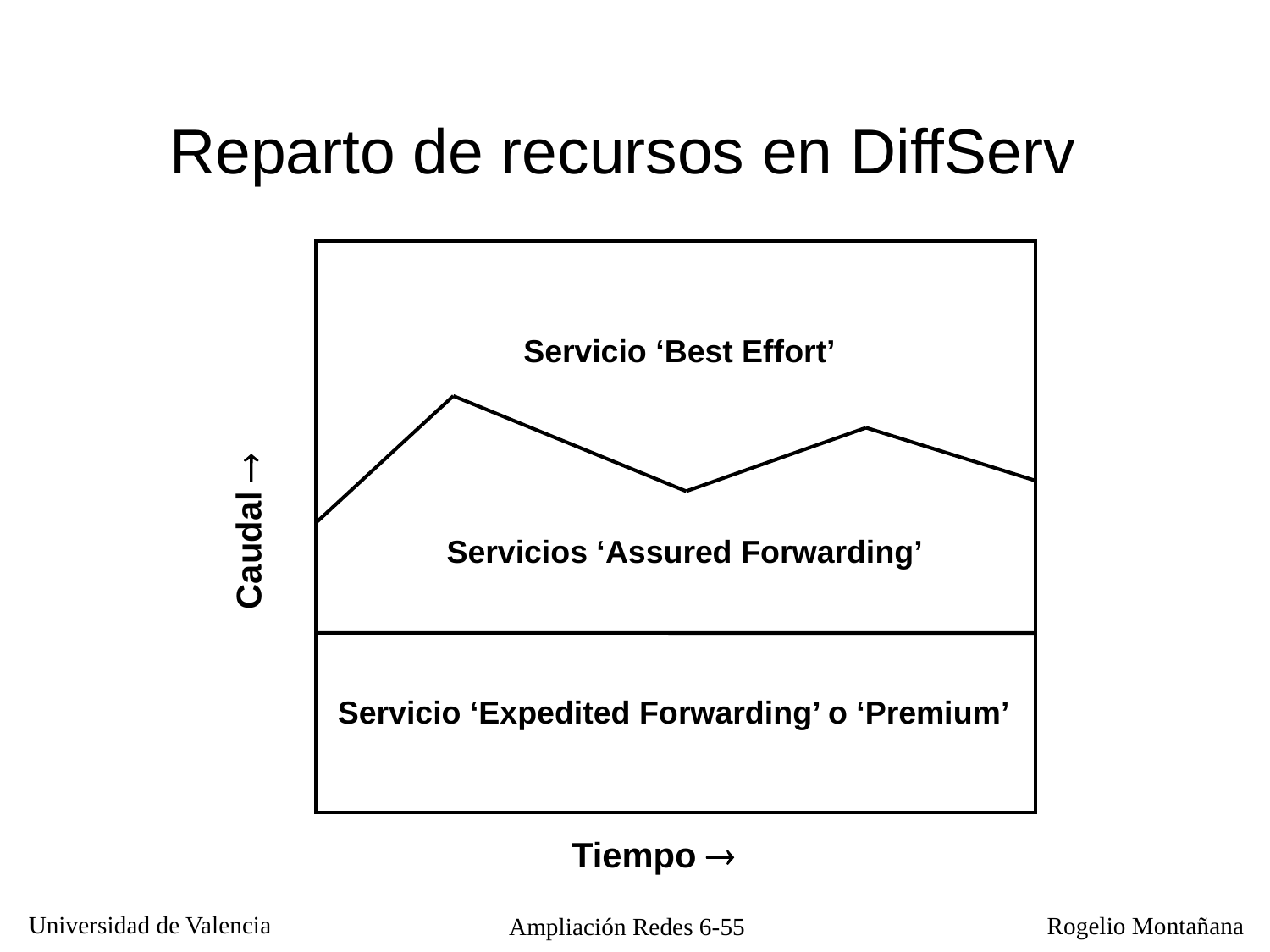

Reparto de recursos en DiffServ

Servicio ‘Best Effort’

Caudal →
Servicios ‘Assured Forwarding’

Servicio ‘Expedited Forwarding’ o ‘Premium’
Tiempo →
Ampliación Redes 6-55